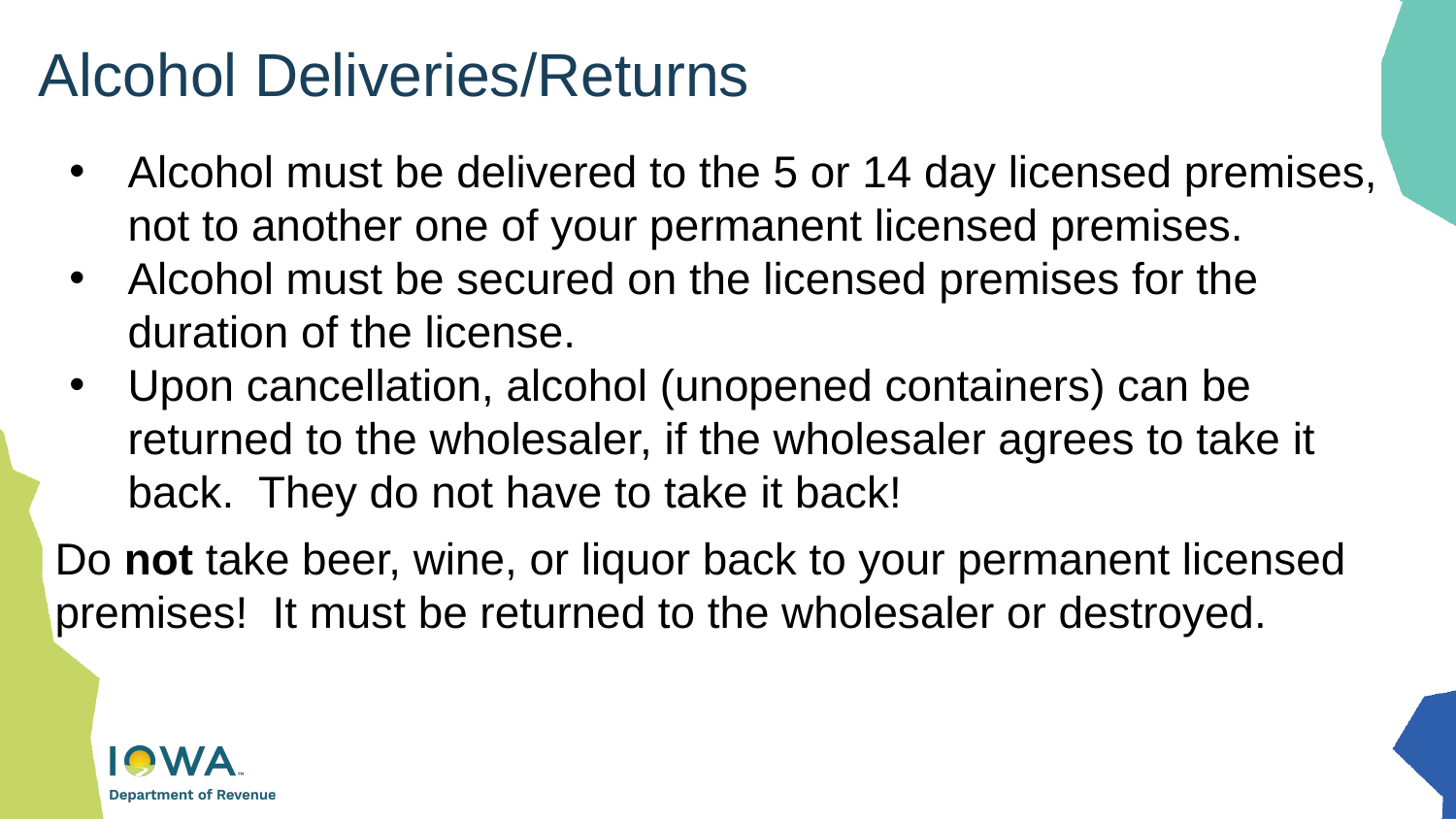

# Alcohol Deliveries/Returns
Alcohol must be delivered to the 5 or 14 day licensed premises, not to another one of your permanent licensed premises.
Alcohol must be secured on the licensed premises for the duration of the license.
Upon cancellation, alcohol (unopened containers) can be returned to the wholesaler, if the wholesaler agrees to take it back.  They do not have to take it back!
Do not take beer, wine, or liquor back to your permanent licensed premises!  It must be returned to the wholesaler or destroyed.